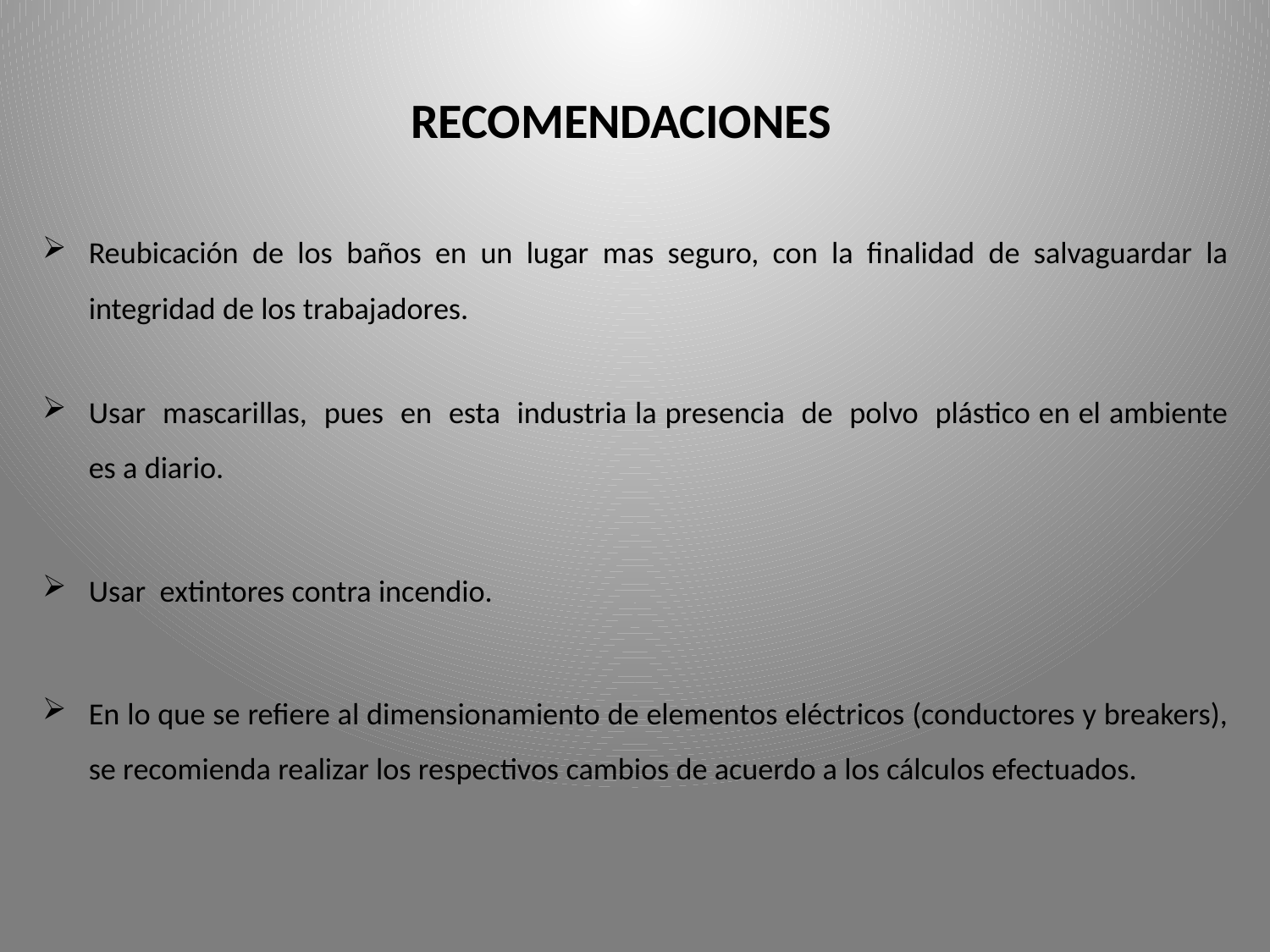

# RECOMENDACIONES
Reubicación de los baños en un lugar mas seguro, con la finalidad de salvaguardar la integridad de los trabajadores.

Usar  mascarillas,  pues  en  esta  industria la presencia  de  polvo  plástico en el ambiente es a diario.

Usar  extintores contra incendio.

En lo que se refiere al dimensionamiento de elementos eléctricos (conductores y breakers), se recomienda realizar los respectivos cambios de acuerdo a los cálculos efectuados.